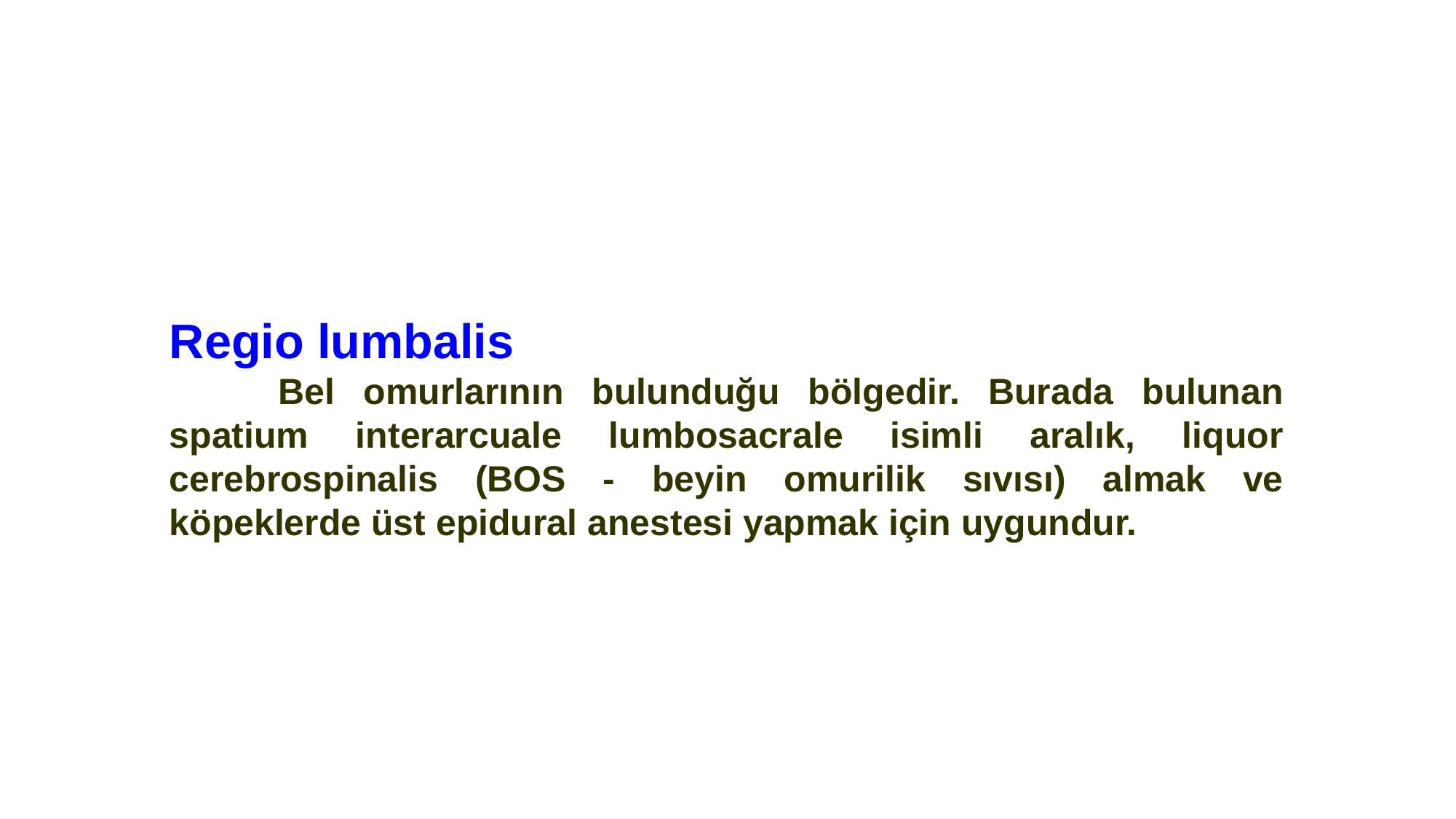

Regio lumbalis
	Bel omurlarının bulunduğu bölgedir. Burada bulunan spatium interarcuale lumbosacrale isimli aralık, liquor cerebrospinalis (BOS - beyin omurilik sıvısı) almak ve köpeklerde üst epidural anestesi yapmak için uygundur.